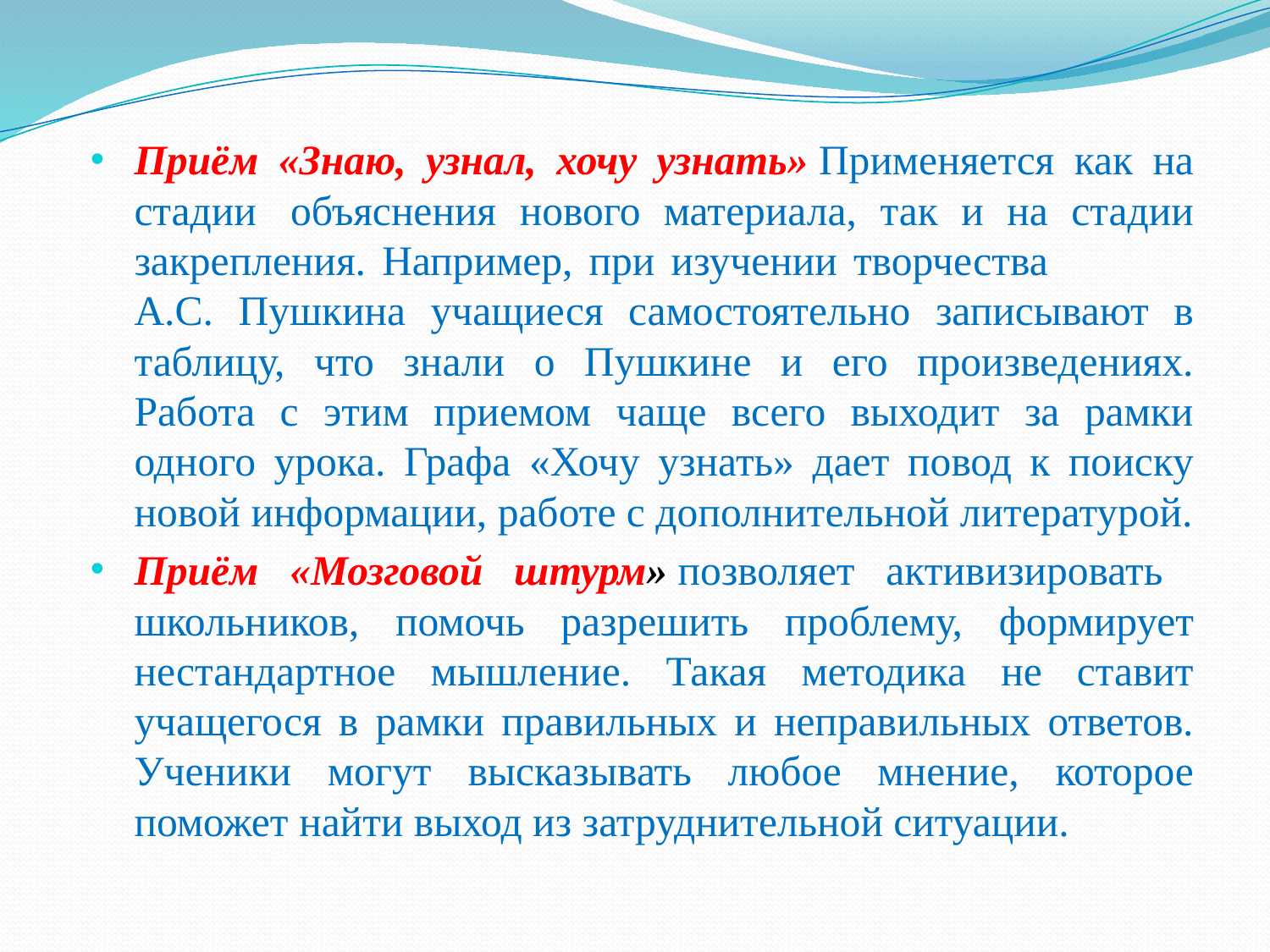

Приём «Знаю, узнал, хочу узнать» Применяется как на стадии  объяснения нового материала, так и на стадии закрепления. Например, при изучении творчества          А.С. Пушкина учащиеся самостоятельно записывают в таблицу, что знали о Пушкине и его произведениях. Работа с этим приемом чаще всего выходит за рамки одного урока. Графа «Хочу узнать» дает повод к поиску новой информации, работе с дополнительной литературой.
Приём «Мозговой штурм» позволяет активизировать  школьников, помочь разрешить проблему, формирует нестандартное мышление. Такая методика не ставит учащегося в рамки правильных и неправильных ответов. Ученики могут высказывать любое мнение, которое поможет найти выход из затруднительной ситуации.